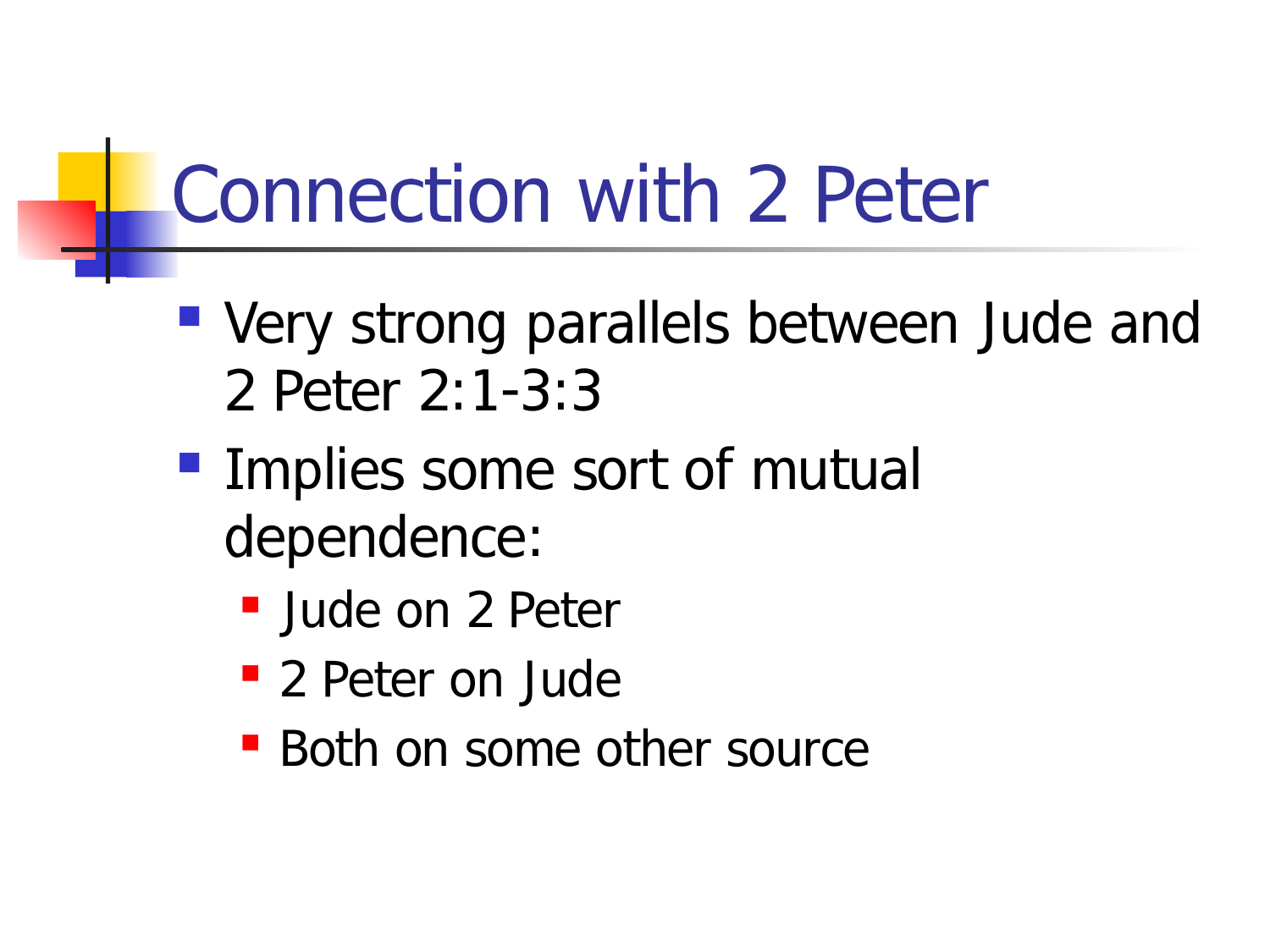

# Connection with 2 Peter
Very strong parallels between Jude and 2 Peter 2:1-3:3
Implies some sort of mutual dependence:
Jude on 2 Peter
2 Peter on Jude
Both on some other source